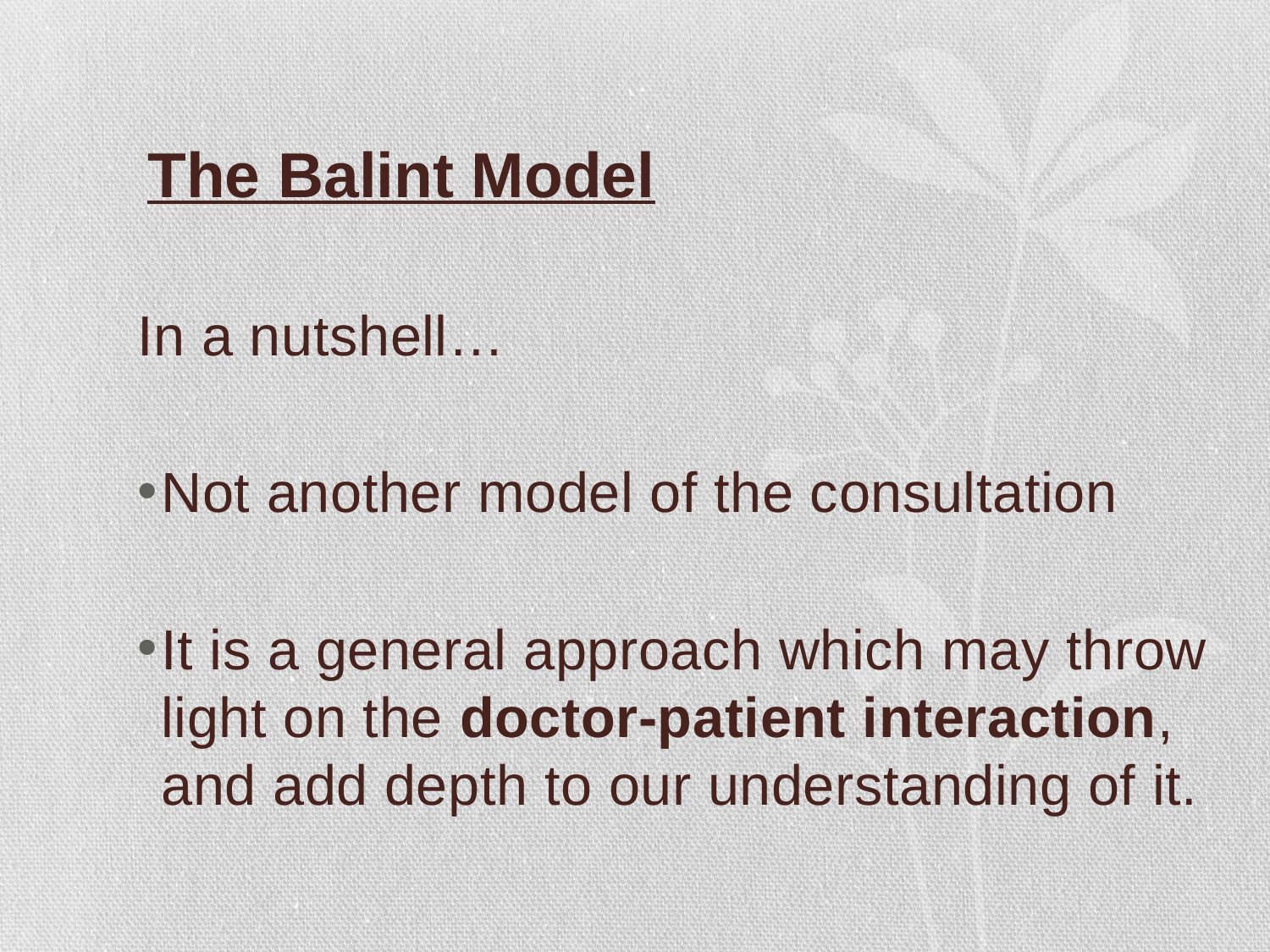

# The Balint Model

In a nutshell…

Not another model of the consultation

It is a general approach which may throw light on the doctor-patient interaction, and add depth to our understanding of it.